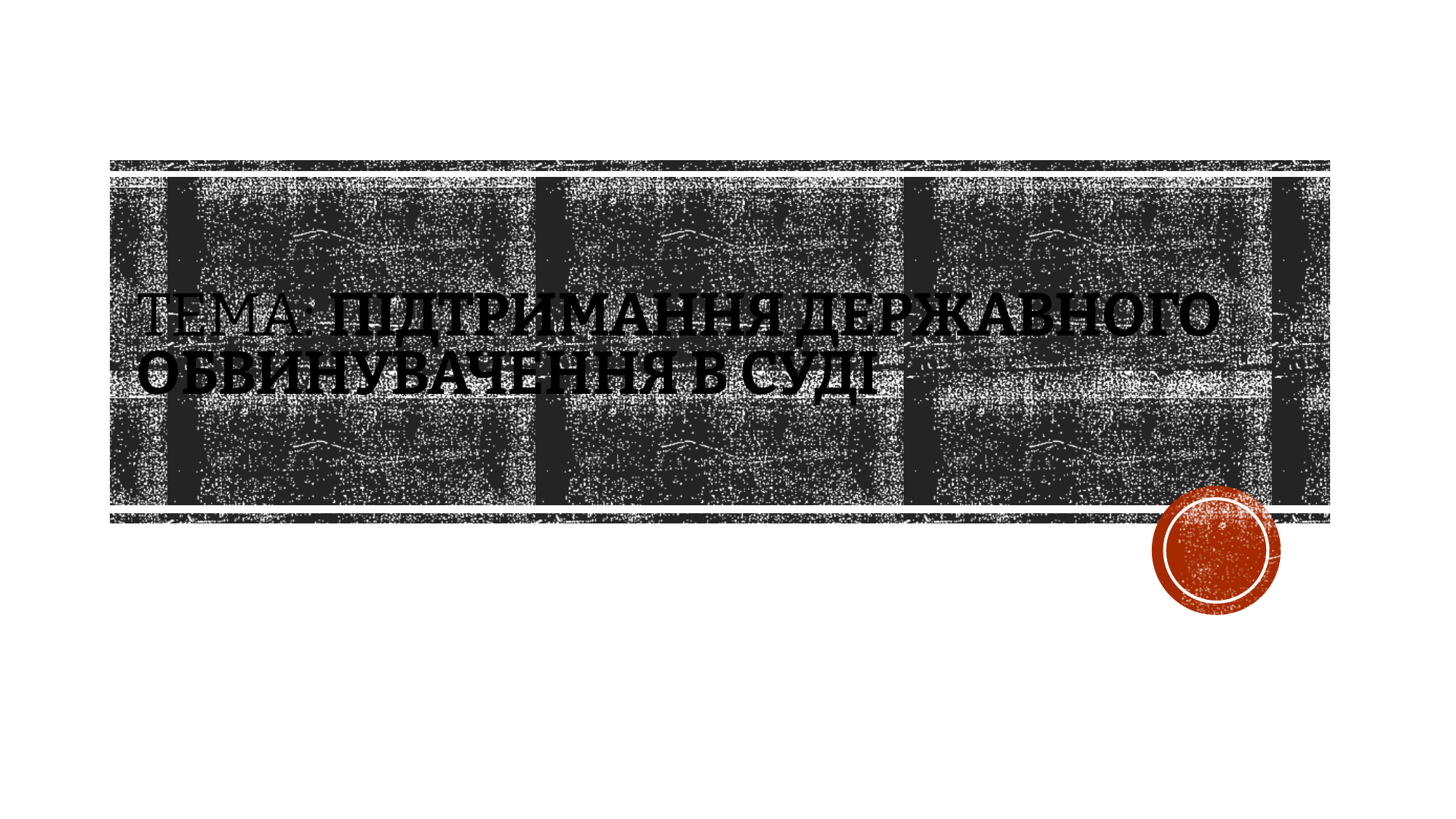

# Тема: Підтримання державного обвинувачення в суді